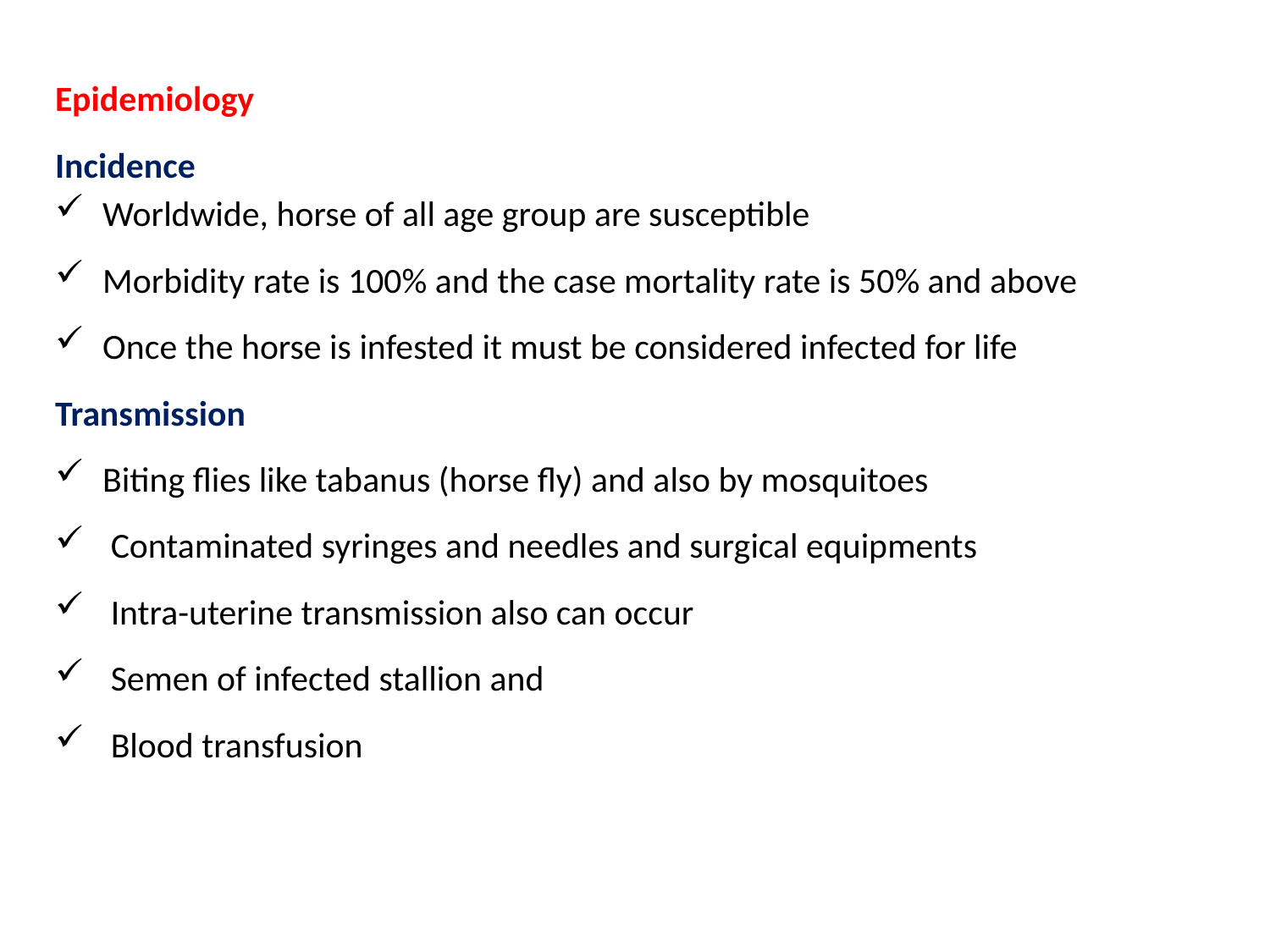

Epidemiology
Incidence
Worldwide, horse of all age group are susceptible
Morbidity rate is 100% and the case mortality rate is 50% and above
Once the horse is infested it must be considered infected for life
Transmission
Biting flies like tabanus (horse fly) and also by mosquitoes
 Contaminated syringes and needles and surgical equipments
 Intra-uterine transmission also can occur
 Semen of infected stallion and
 Blood transfusion